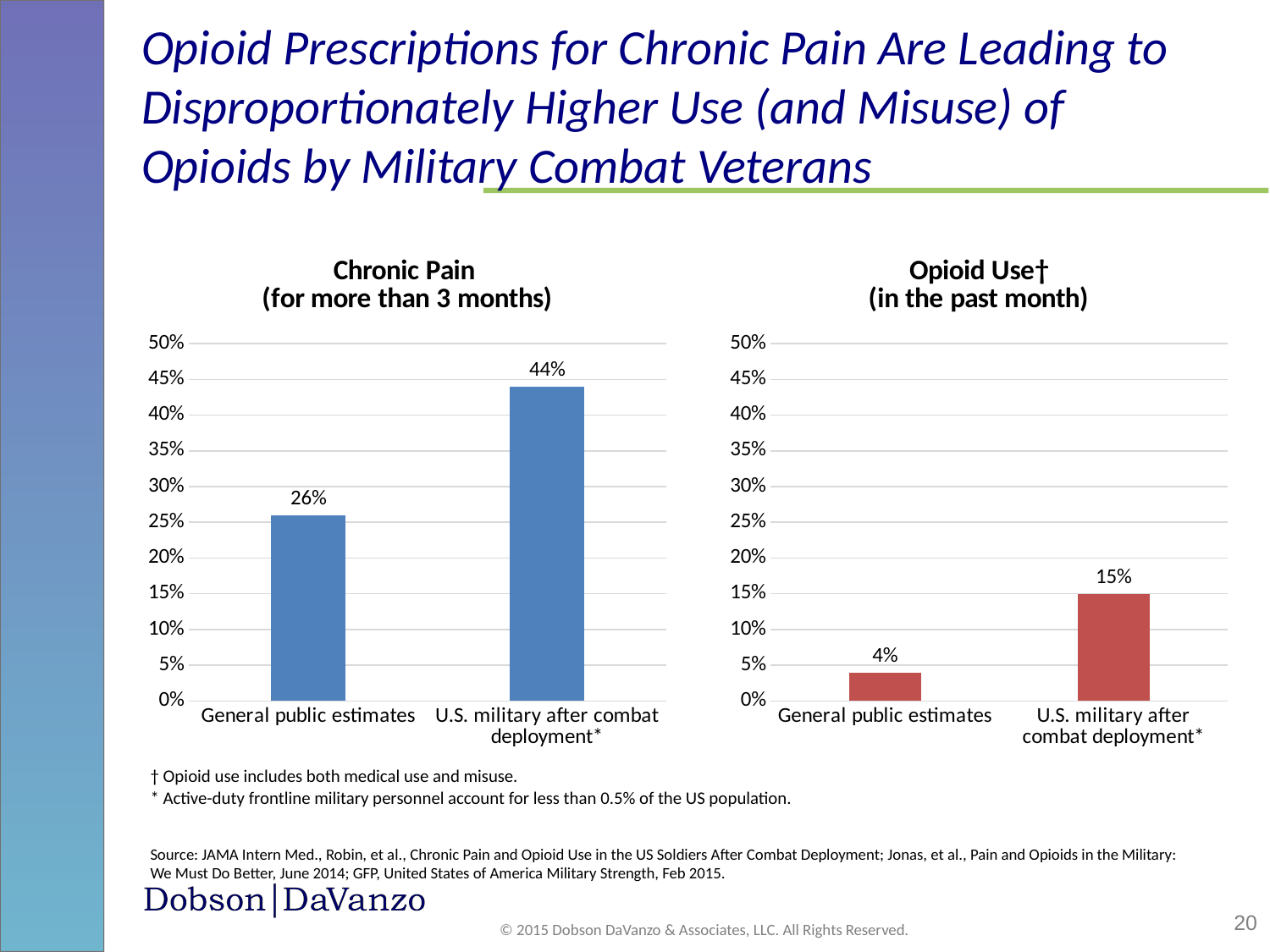

# Opioid Prescriptions for Chronic Pain Are Leading to Disproportionately Higher Use (and Misuse) of Opioids by Military Combat Veterans

### Chart: Chronic Pain
(for more than 3 months)

| Category |  |
|---|---|
| General public estimates | 0.26 |
| U.S. military after combat deployment* | 0.44 |

### Chart: Opioid Use†
(in the past month)

| Category |  |
|---|---|
| General public estimates | 0.04000000000000001 |
| U.S. military after combat deployment* | 0.15000000000000002 |
† Opioid use includes both medical use and misuse.
* Active-duty frontline military personnel account for less than 0.5% of the US population.
Source: JAMA Intern Med., Robin, et al., Chronic Pain and Opioid Use in the US Soldiers After Combat Deployment; Jonas, et al., Pain and Opioids in the Military: We Must Do Better, June 2014; GFP, United States of America Military Strength, Feb 2015.